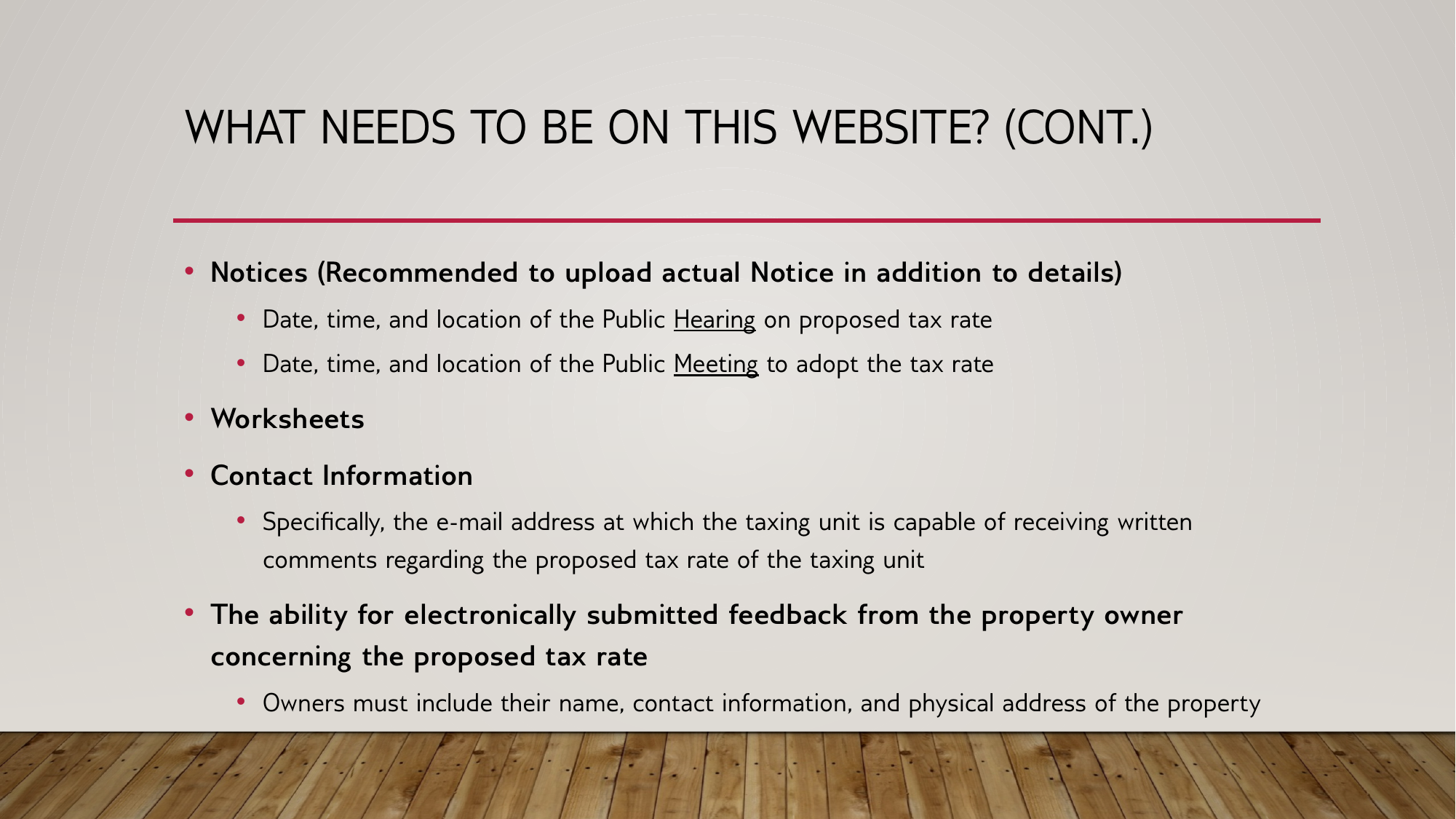

# What needs to be on this website? (cont.)
Notices (Recommended to upload actual Notice in addition to details)
Date, time, and location of the Public Hearing on proposed tax rate
Date, time, and location of the Public Meeting to adopt the tax rate
Worksheets
Contact Information
Specifically, the e-mail address at which the taxing unit is capable of receiving written comments regarding the proposed tax rate of the taxing unit
The ability for electronically submitted feedback from the property owner concerning the proposed tax rate
Owners must include their name, contact information, and physical address of the property